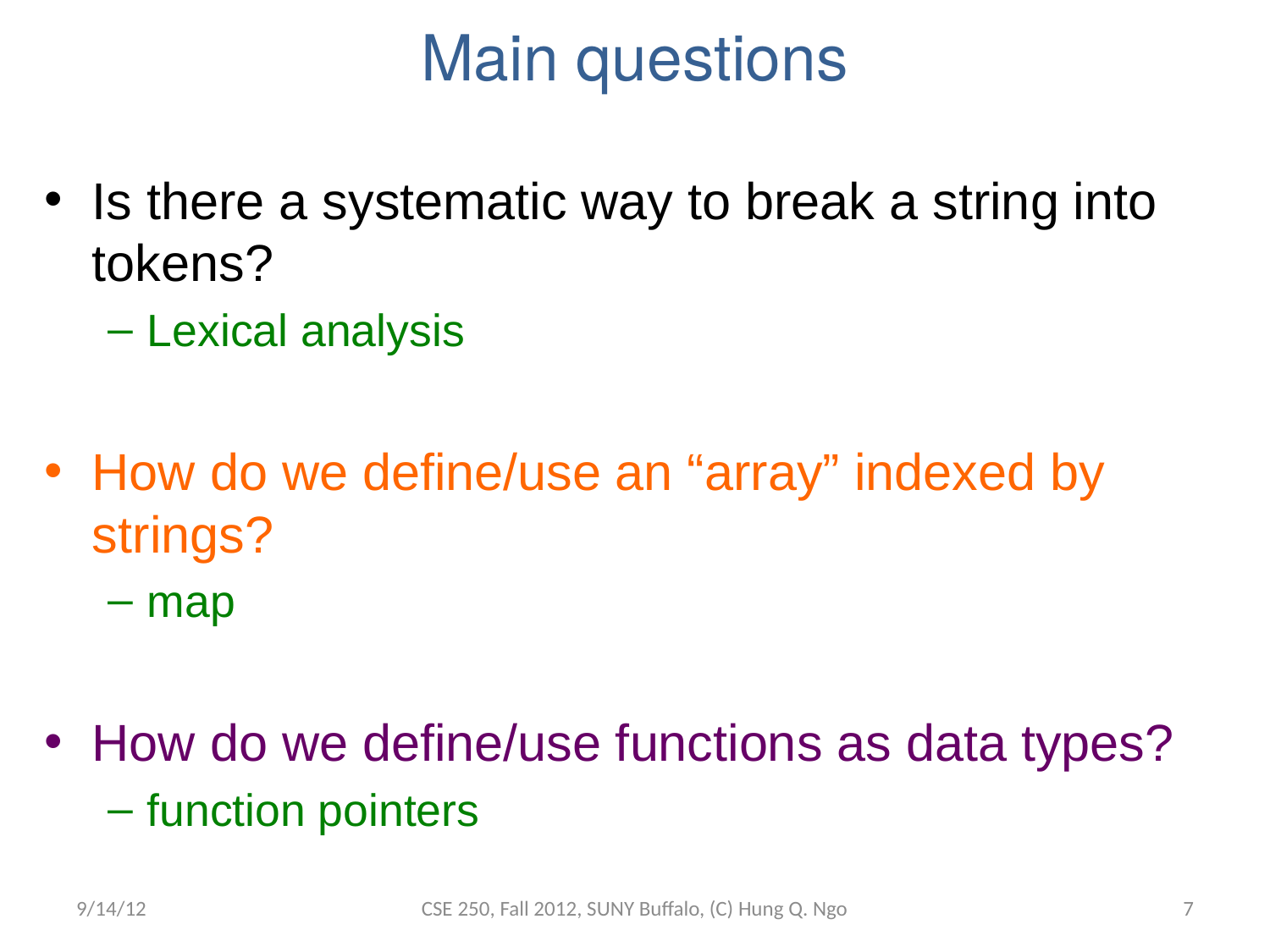

# Main questions
Is there a systematic way to break a string into tokens?
Lexical analysis

How do we define/use an “array” indexed by strings?
map

How do we define/use functions as data types?
function pointers
9/14/12
CSE 250, Fall 2012, SUNY Buffalo, (C) Hung Q. Ngo
7